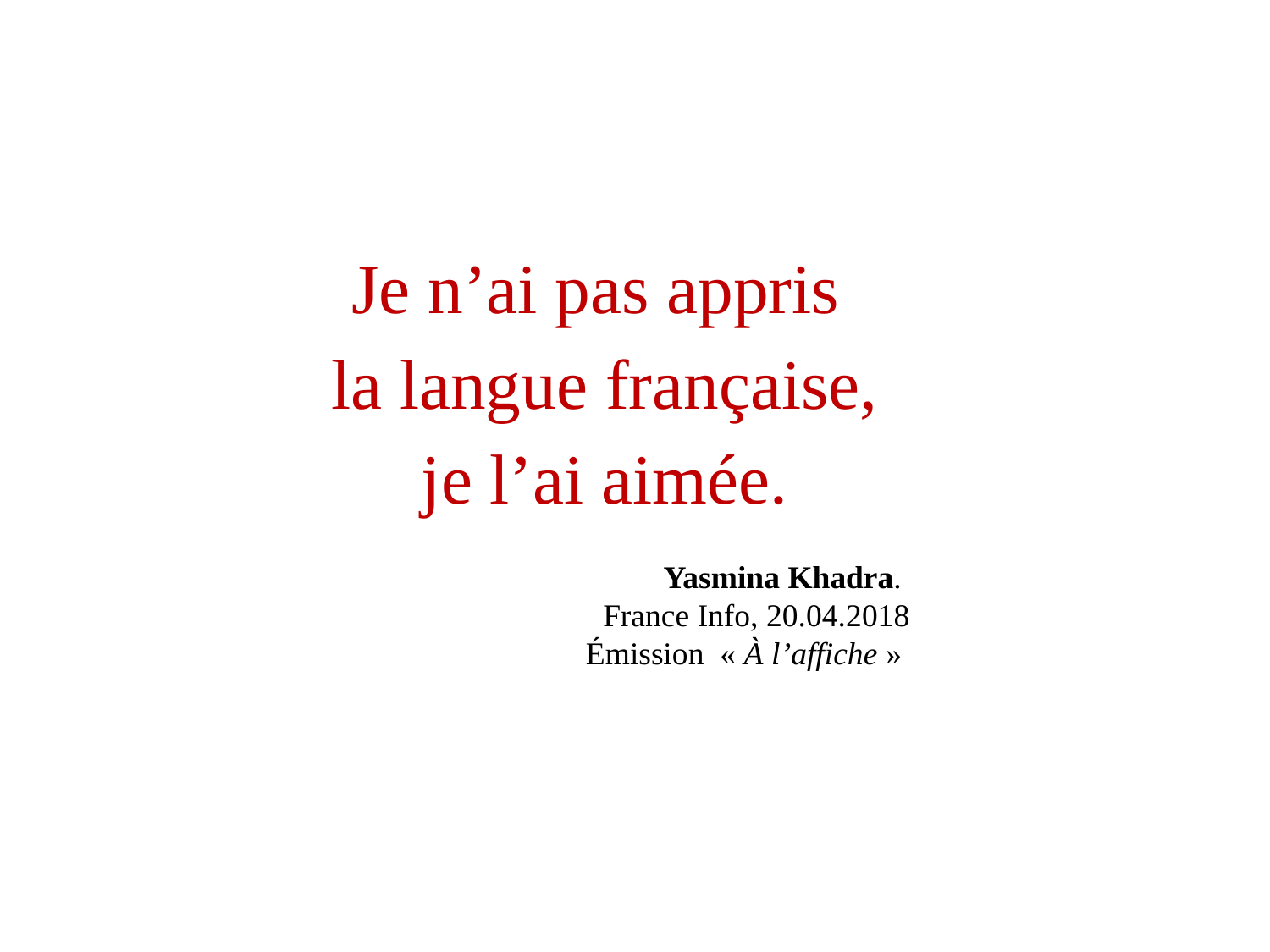

Je n’ai pas appris
la langue française,
 je l’ai aimée.

Yasmina Khadra.
France Info, 20.04.2018
Émission  « À l’affiche »